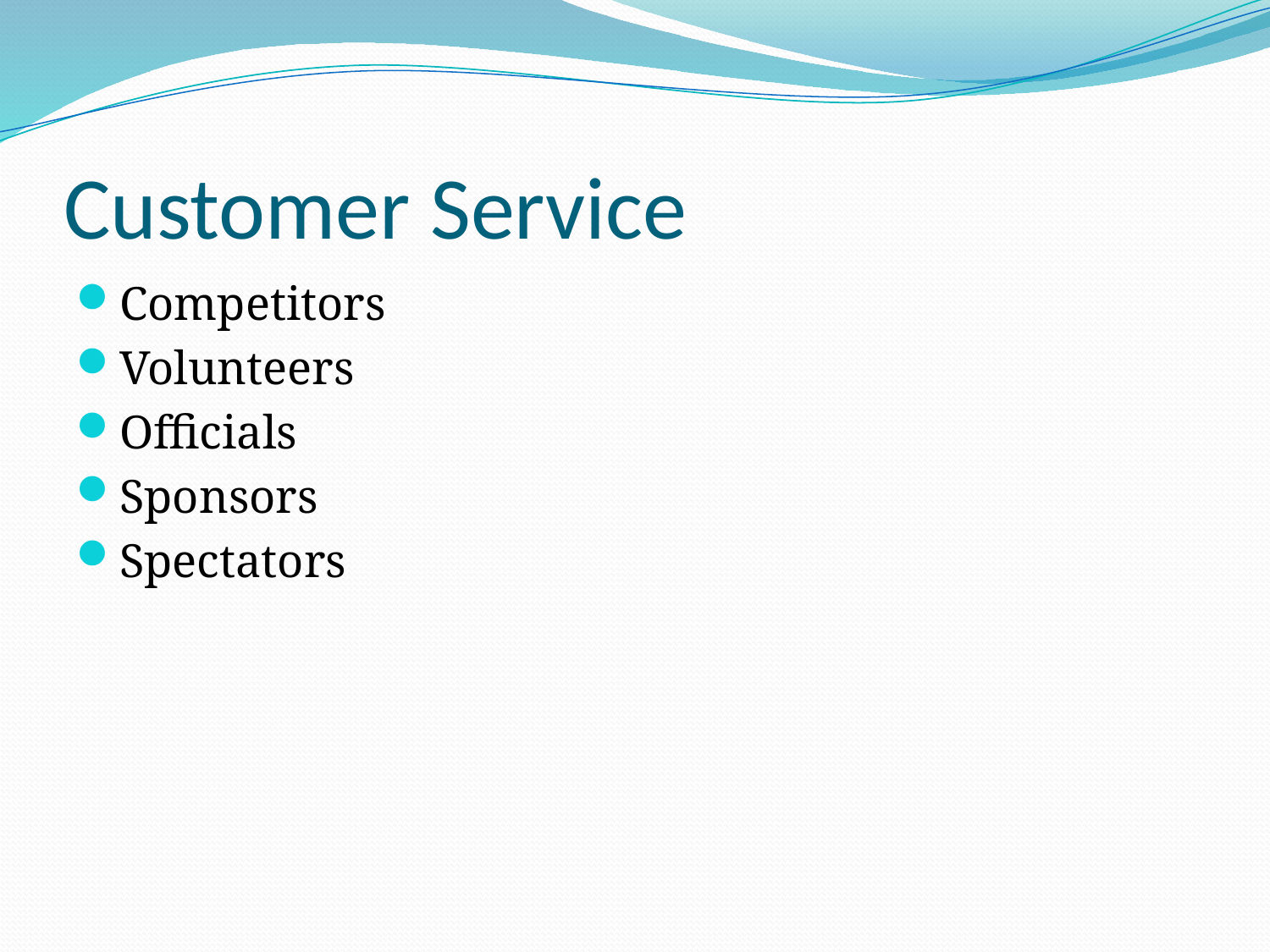

# Customer Service
Competitors
Volunteers
Officials
Sponsors
Spectators